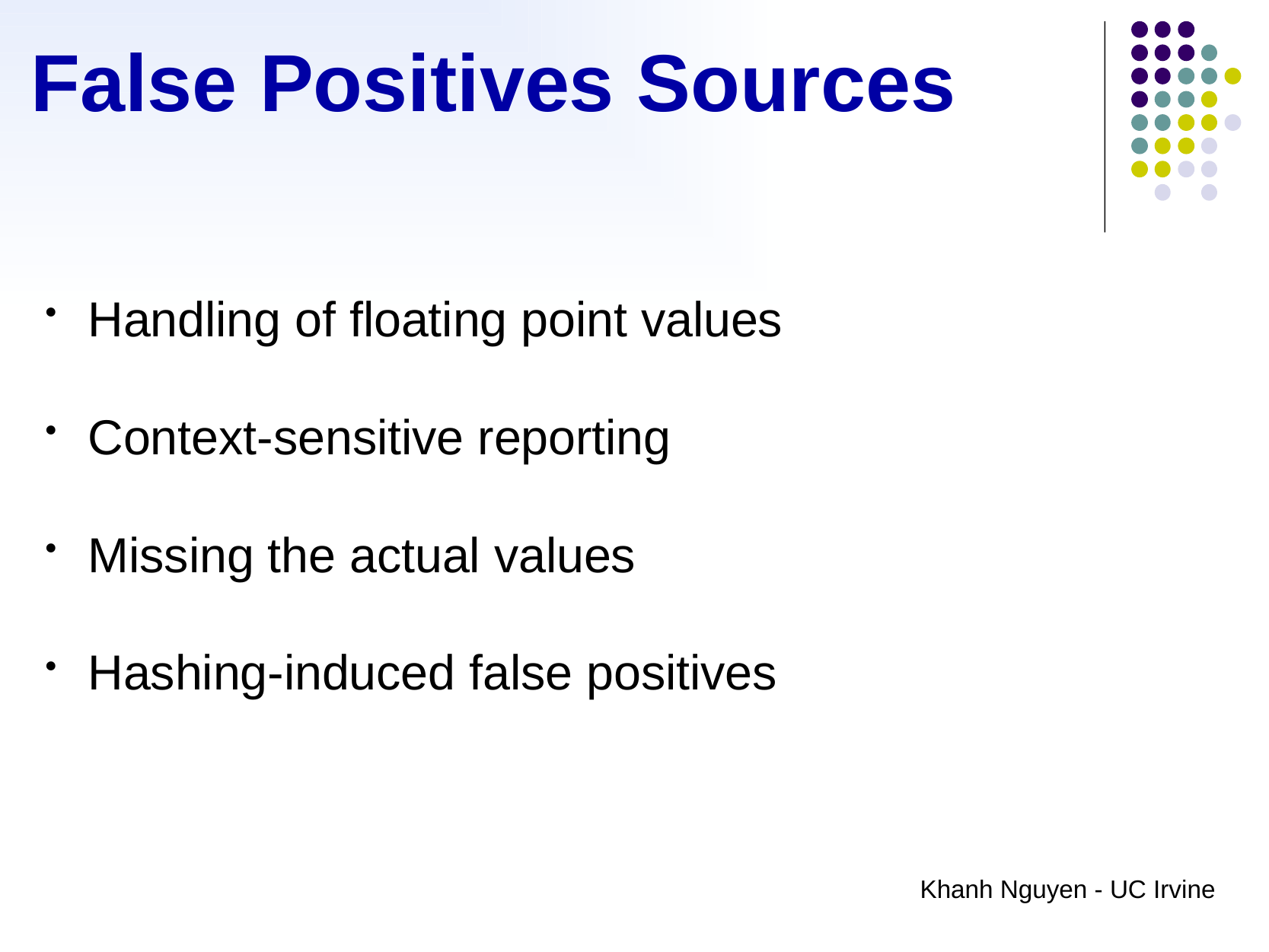

# False Positives Sources
Handling of floating point values
Context-sensitive reporting
Missing the actual values
Hashing-induced false positives
Khanh Nguyen - UC Irvine